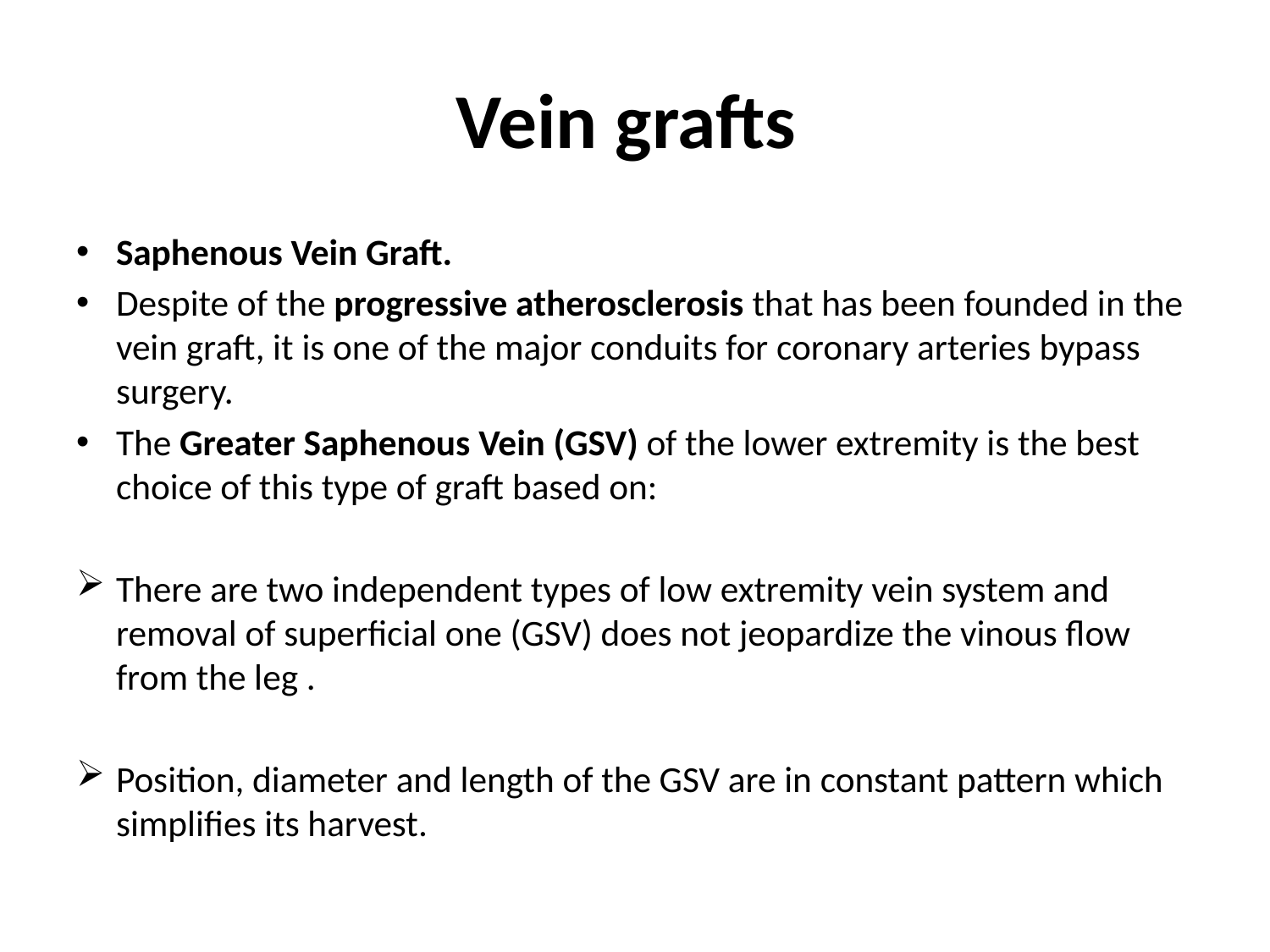

# Vein grafts
Saphenous Vein Graft.
Despite of the progressive atherosclerosis that has been founded in the vein graft, it is one of the major conduits for coronary arteries bypass surgery.
The Greater Saphenous Vein (GSV) of the lower extremity is the best choice of this type of graft based on:

There are two independent types of low extremity vein system and removal of superficial one (GSV) does not jeopardize the vinous flow from the leg .

Position, diameter and length of the GSV are in constant pattern which simplifies its harvest.